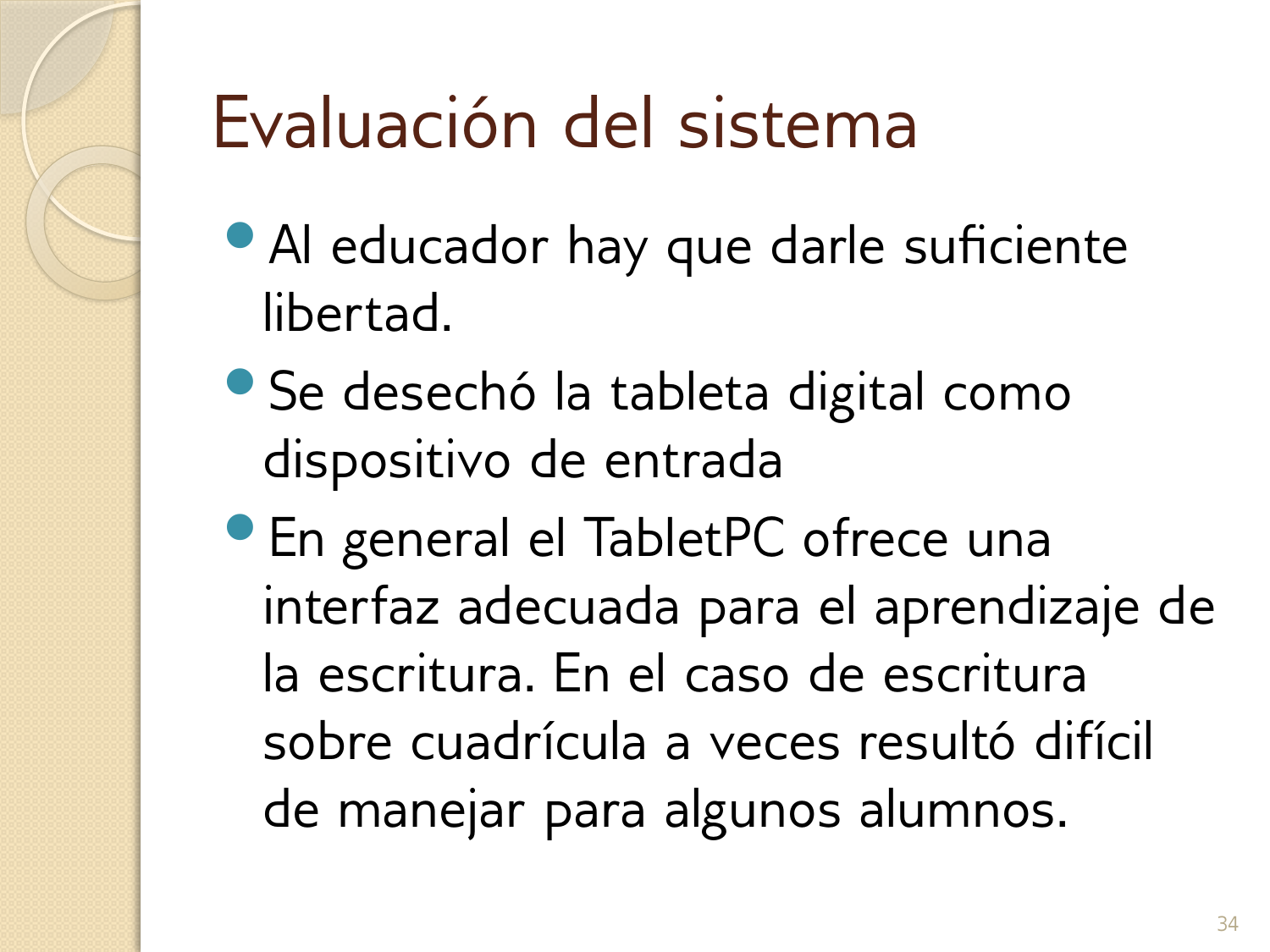

# Evaluación del sistema
Al educador hay que darle suficiente libertad.
Se desechó la tableta digital como dispositivo de entrada
En general el TabletPC ofrece una interfaz adecuada para el aprendizaje de la escritura. En el caso de escritura sobre cuadrícula a veces resultó difícil de manejar para algunos alumnos.

34